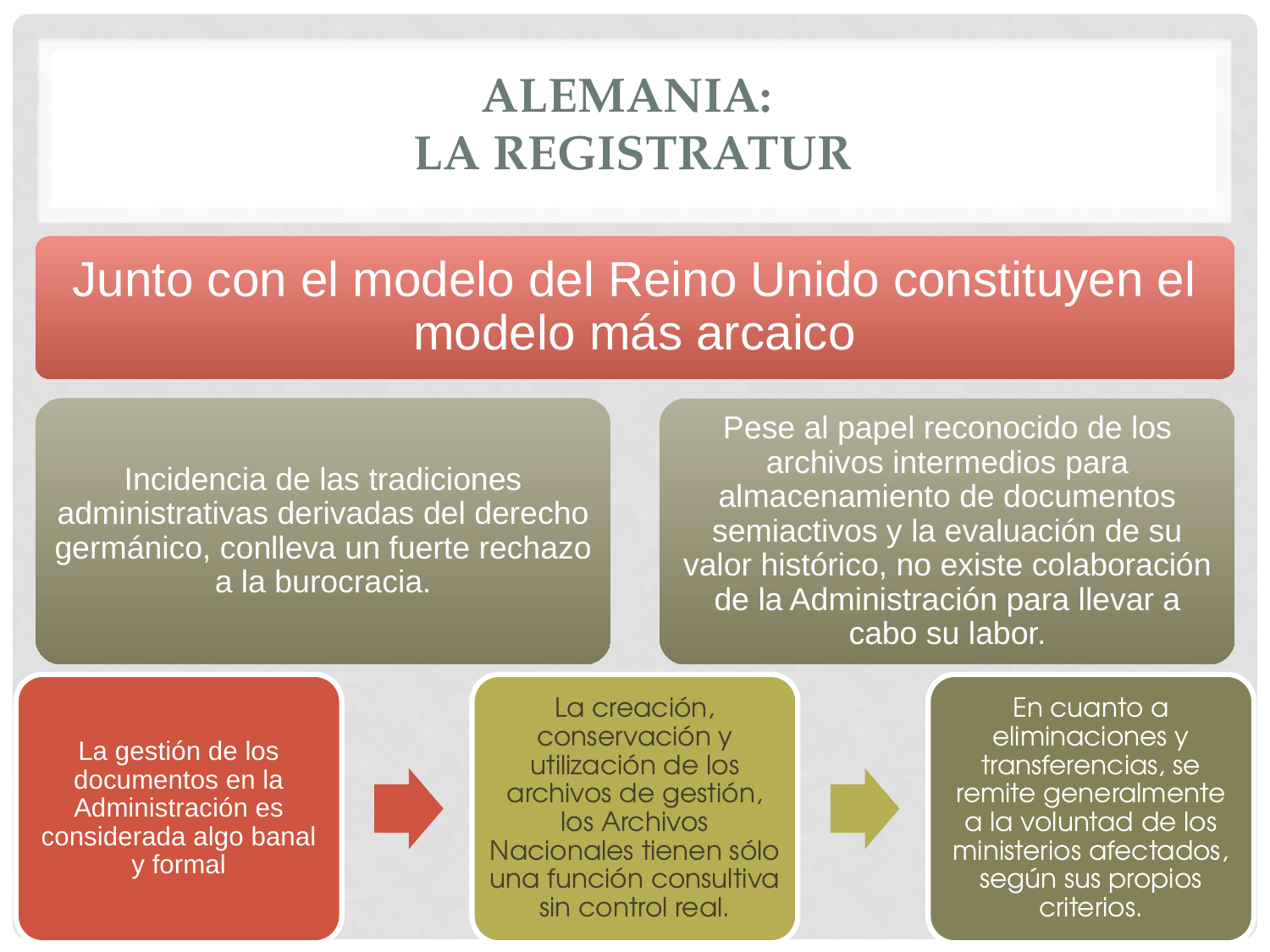

# ALEMANIA: LA REGISTRATUR
Junto con el modelo del Reino Unido constituyen el modelo más arcaico
Incidencia de las tradiciones administrativas derivadas del derecho germánico, conlleva un fuerte rechazo a la burocracia.
Pese al papel reconocido de los archivos intermedios para almacenamiento de documentos semiactivos y la evaluación de su valor histórico, no existe colaboración de la Administración para llevar a cabo su labor.
La gestión de los documentos en la Administración es considerada algo banal y formal

La creación, conservación y utilización de los archivos de gestión, los Archivos Nacionales tienen sólo una función consultiva sin control real.

En cuanto a eliminaciones y transferencias, se remite generalmente a la voluntad de los ministerios afectados, según sus propios criterios.